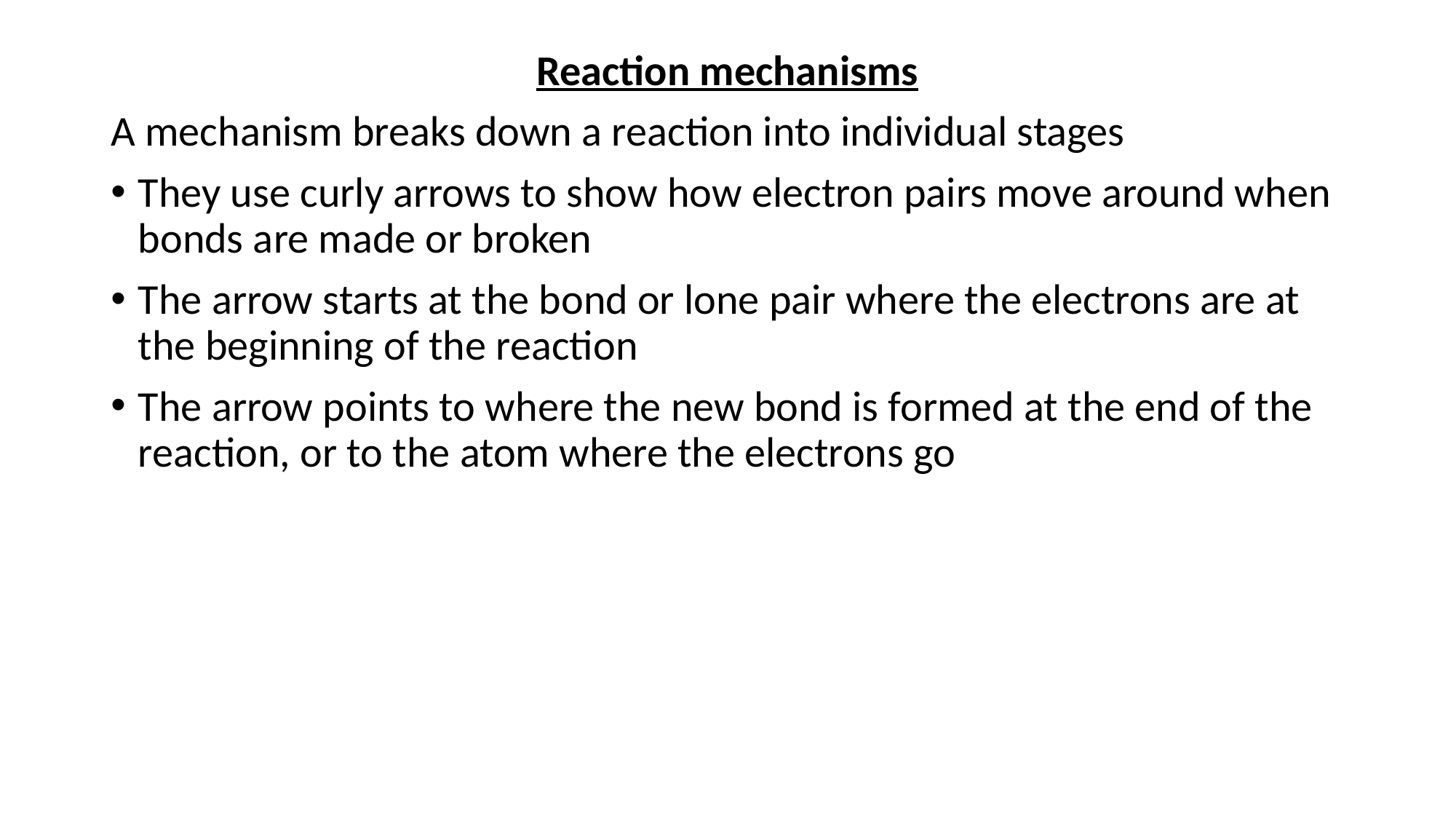

Reaction mechanisms
A mechanism breaks down a reaction into individual stages
They use curly arrows to show how electron pairs move around when bonds are made or broken
The arrow starts at the bond or lone pair where the electrons are at the beginning of the reaction
The arrow points to where the new bond is formed at the end of the reaction, or to the atom where the electrons go